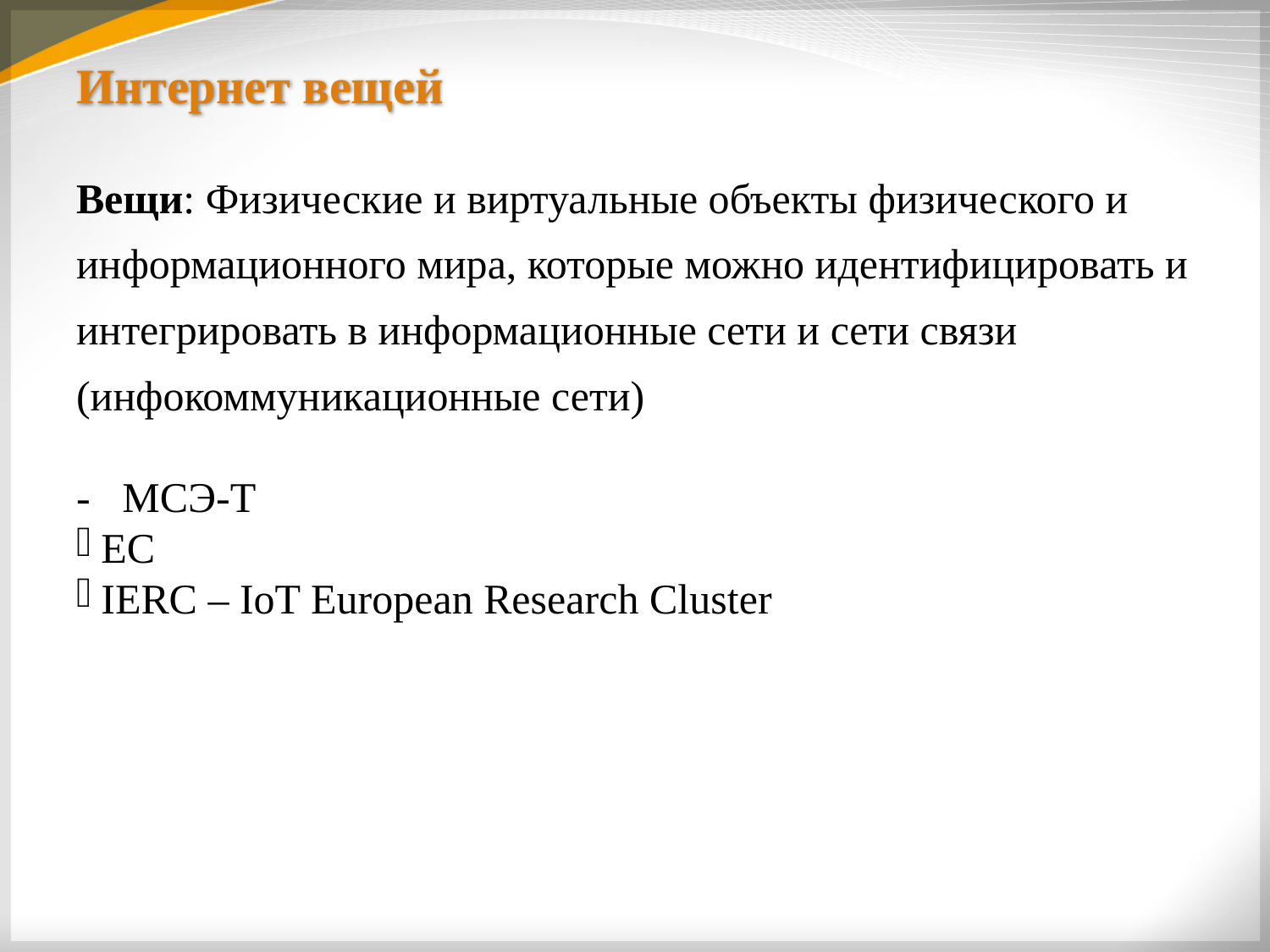

# Интернет вещей
Вещи: Физические и виртуальные объекты физического и информационного мира, которые можно идентифицировать и интегрировать в информационные сети и сети связи (инфокоммуникационные сети)

-   МСЭ-Т
ЕС
IERC – IoT European Research Cluster